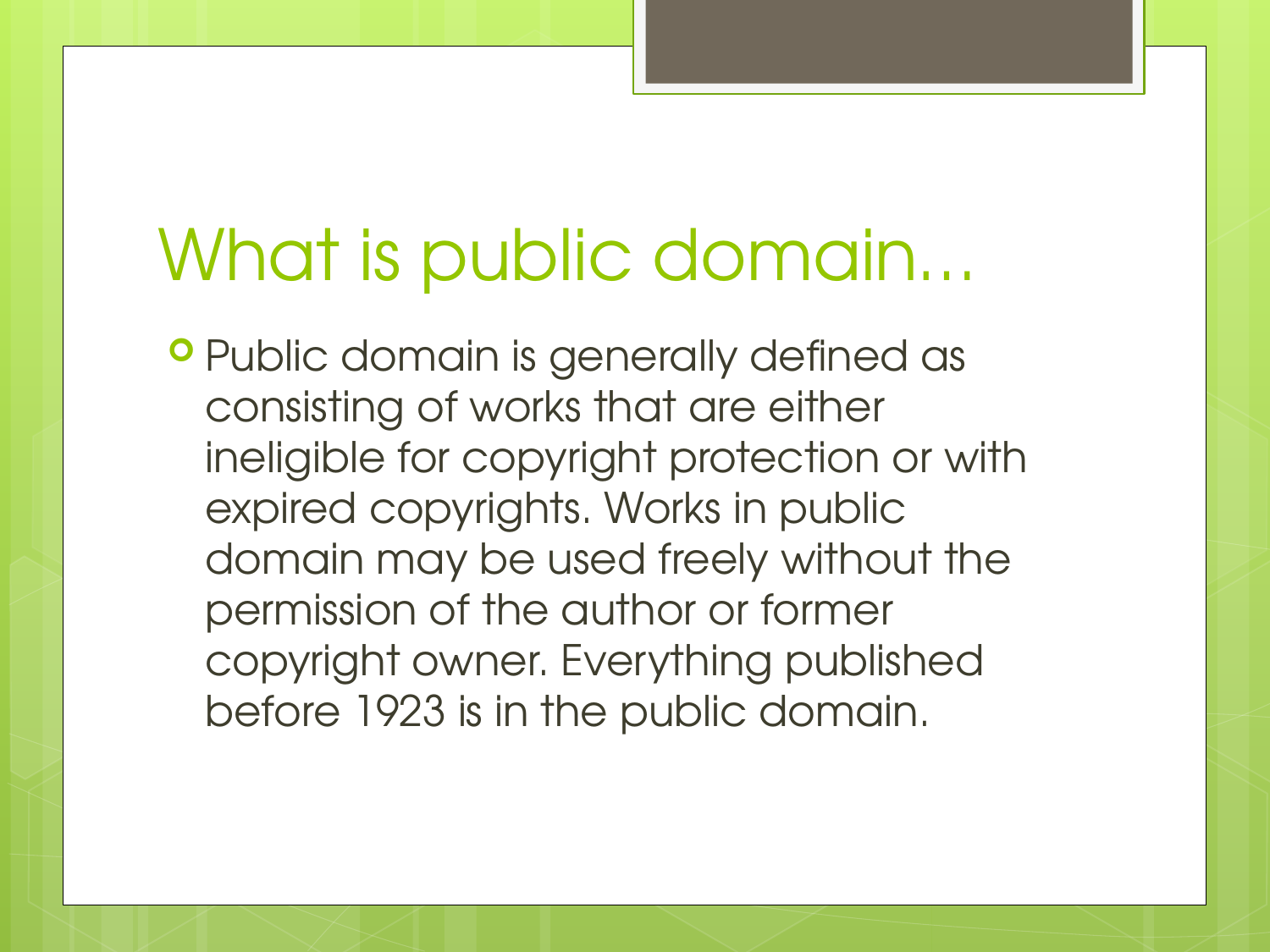

# What is public domain…
Public domain is generally defined as consisting of works that are either ineligible for copyright protection or with expired copyrights. Works in public domain may be used freely without the permission of the author or former copyright owner. Everything published before 1923 is in the public domain.